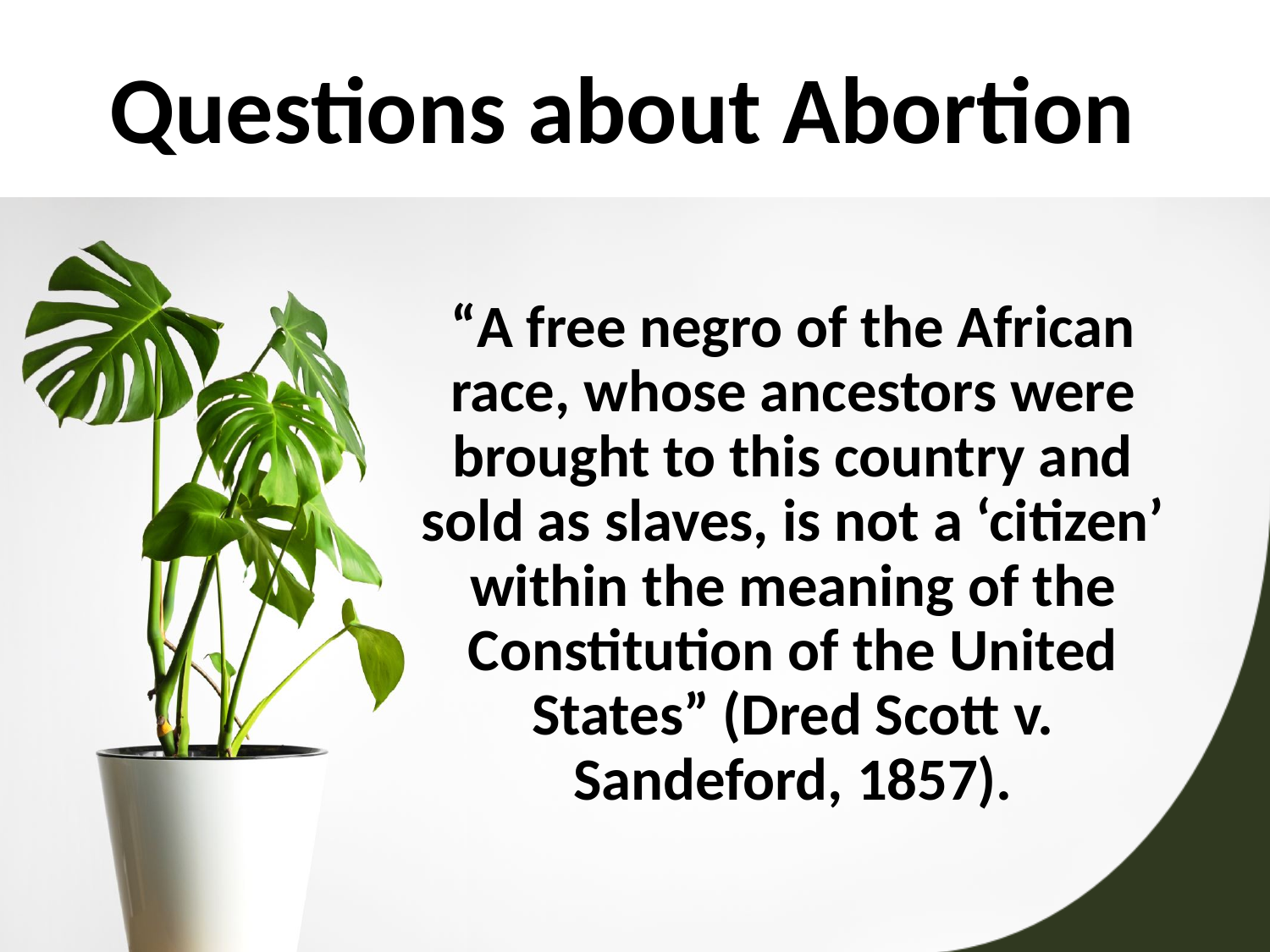

# Questions about Abortion
“A free negro of the African race, whose ancestors were brought to this country and sold as slaves, is not a ‘citizen’ within the meaning of the Constitution of the United States” (Dred Scott v. Sandeford, 1857).